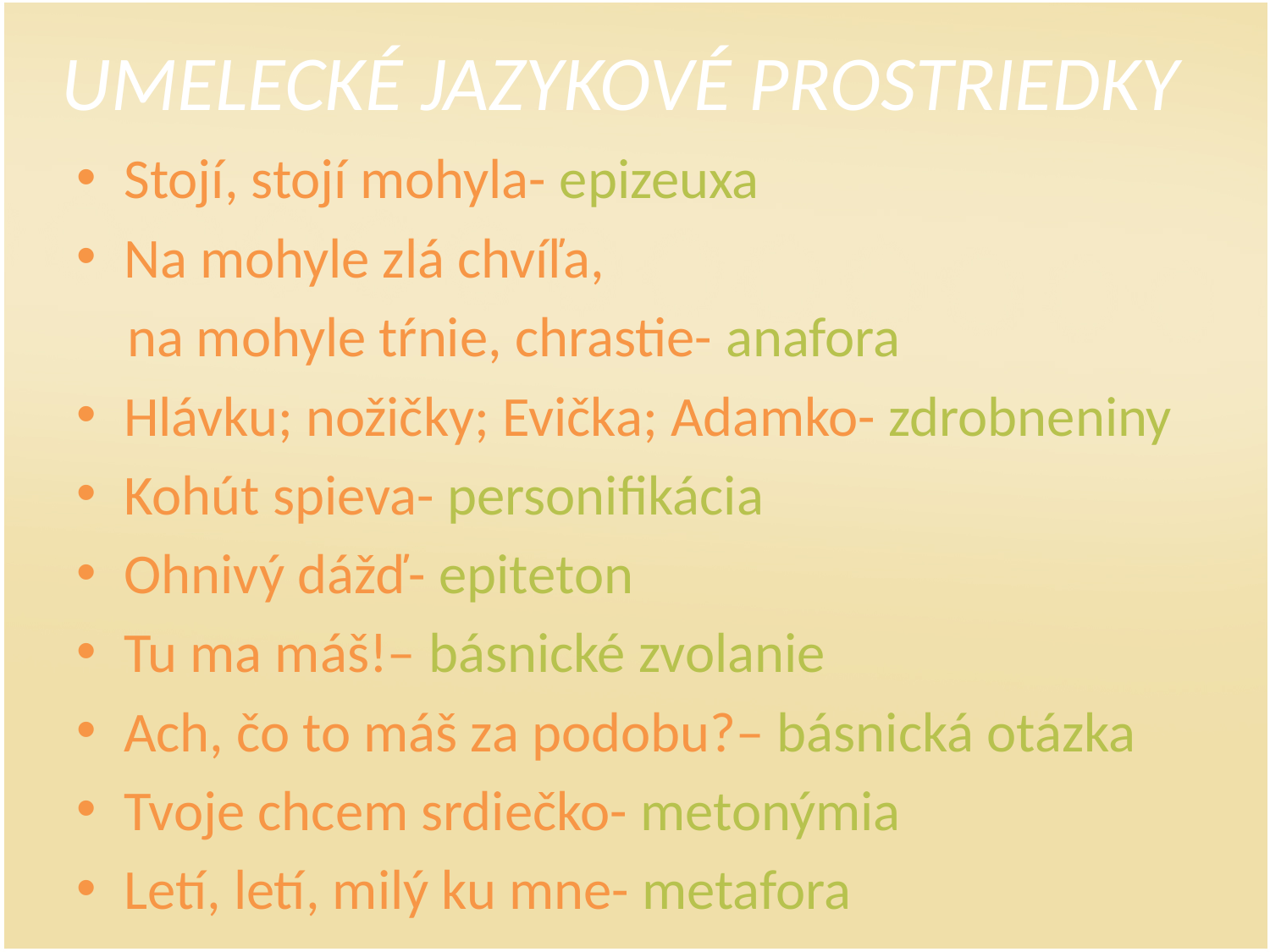

# UMELECKÉ JAZYKOVÉ PROSTRIEDKY
Stojí, stojí mohyla- epizeuxa
Na mohyle zlá chvíľa,
    na mohyle tŕnie, chrastie- anafora
Hlávku; nožičky; Evička; Adamko- zdrobneniny
Kohút spieva- personifikácia
Ohnivý dážď- epiteton
Tu ma máš!– básnické zvolanie
Ach, čo to máš za podobu?– básnická otázka
Tvoje chcem srdiečko- metonýmia
Letí, letí, milý ku mne- metafora